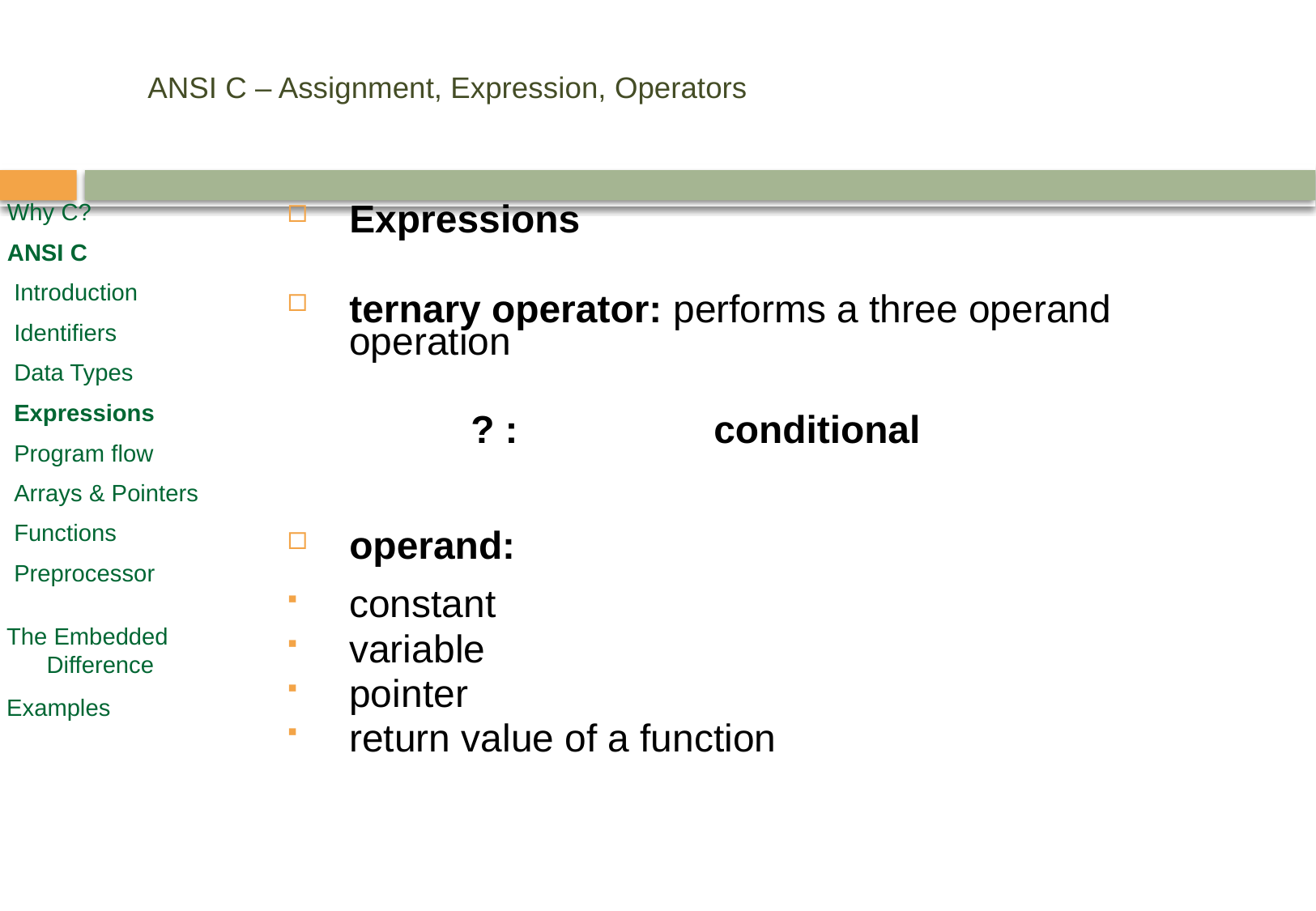

# ANSI C – Assignment, Expression, Operators
Expressions

ternary operator: performs a three operand operation

		? :		conditional

operand:
constant
variable
pointer
return value of a function

Why C?
ANSI C
 Introduction
 Identifiers
 Data Types
 Expressions
 Program flow
 Arrays & Pointers
 Functions
 Preprocessor
 The Embedded
       Difference
 Examples